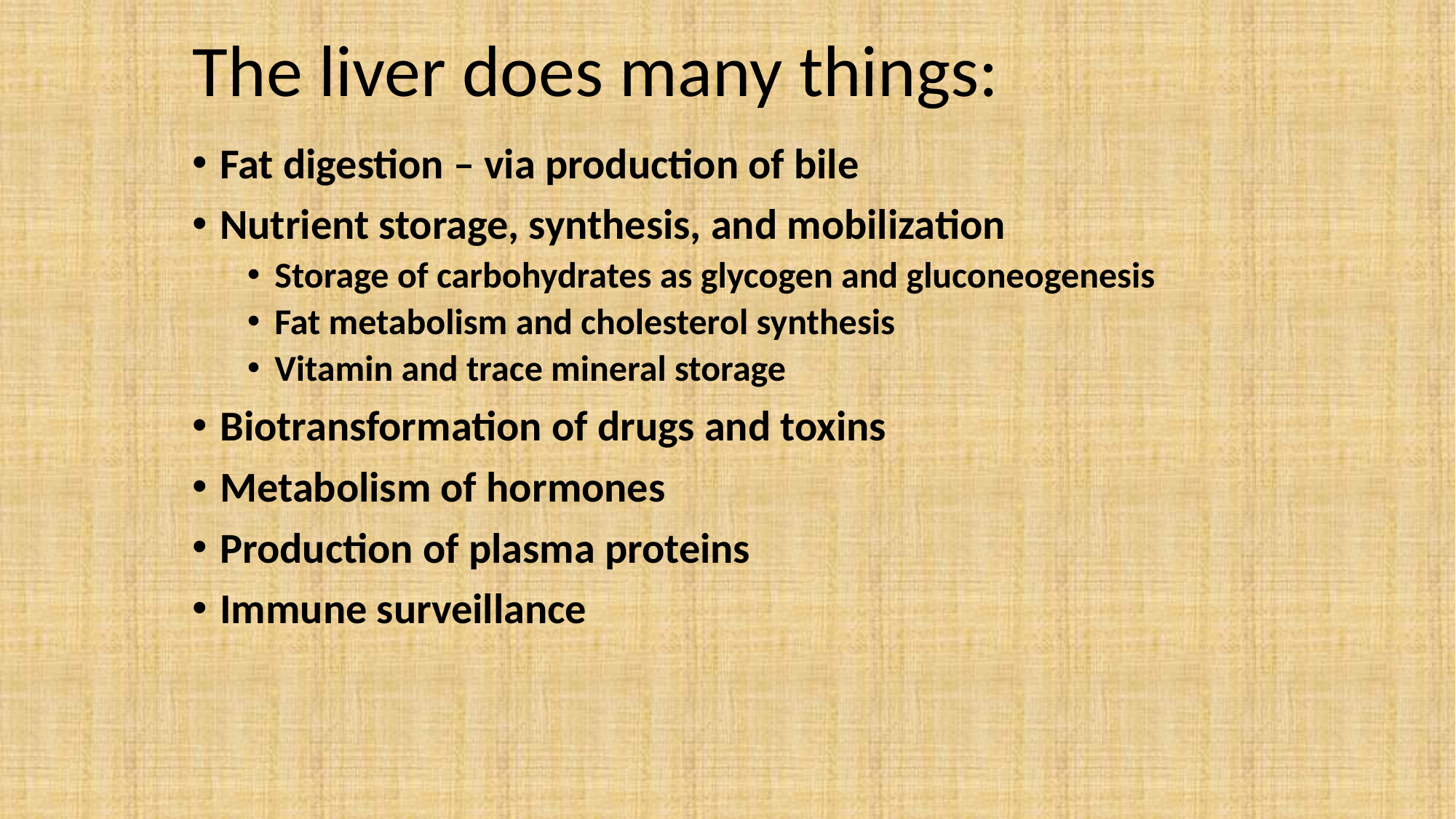

# The liver does many things:
Fat digestion – via production of bile
Nutrient storage, synthesis, and mobilization
Storage of carbohydrates as glycogen and gluconeogenesis
Fat metabolism and cholesterol synthesis
Vitamin and trace mineral storage
Biotransformation of drugs and toxins
Metabolism of hormones
Production of plasma proteins
Immune surveillance